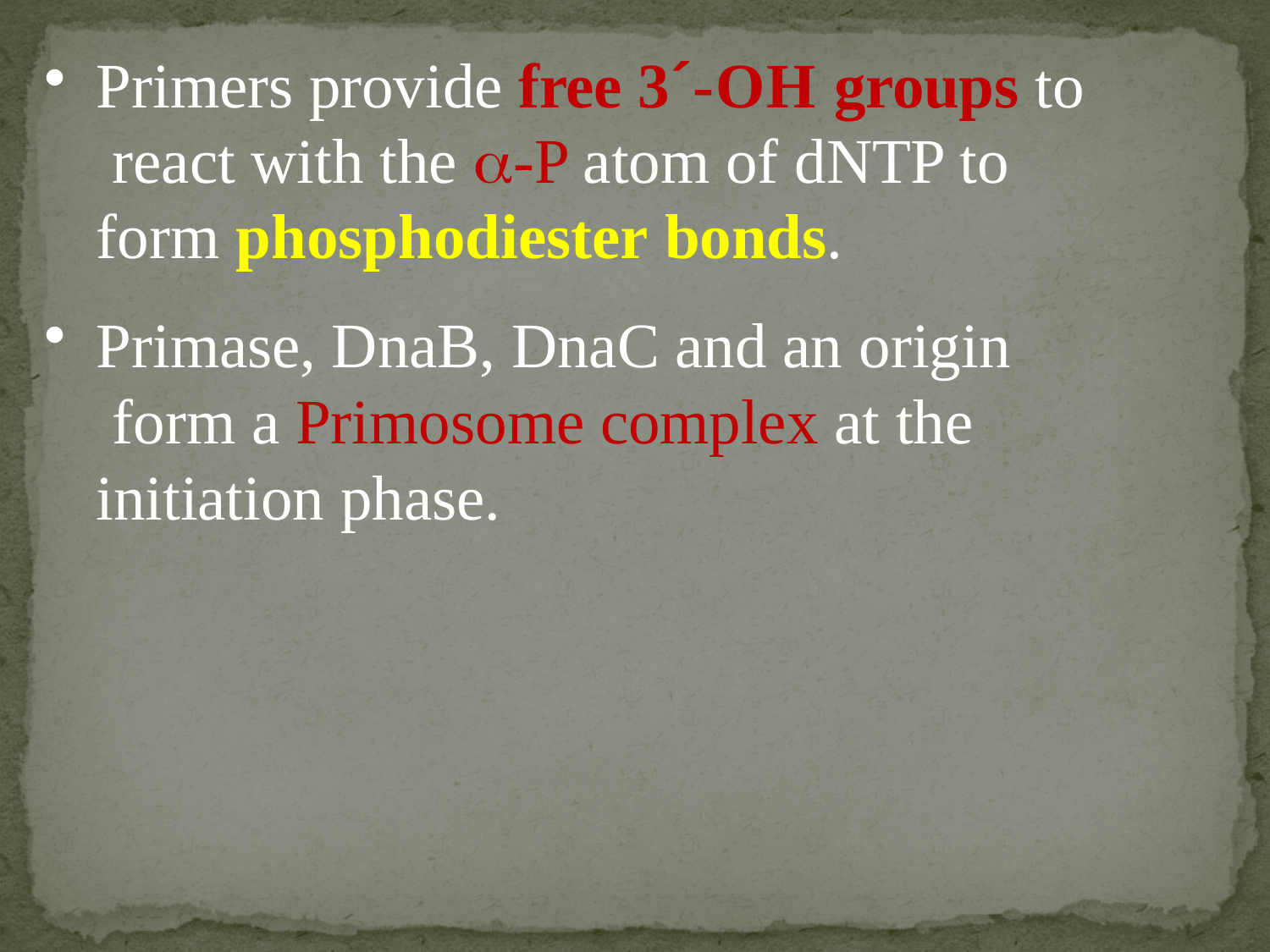

Primers provide free 3´-OH groups to  react with the α-P atom of dNTP to  form phosphodiester bonds.
Primase, DnaB, DnaC and an origin  form a Primosome complex at the  initiation phase.